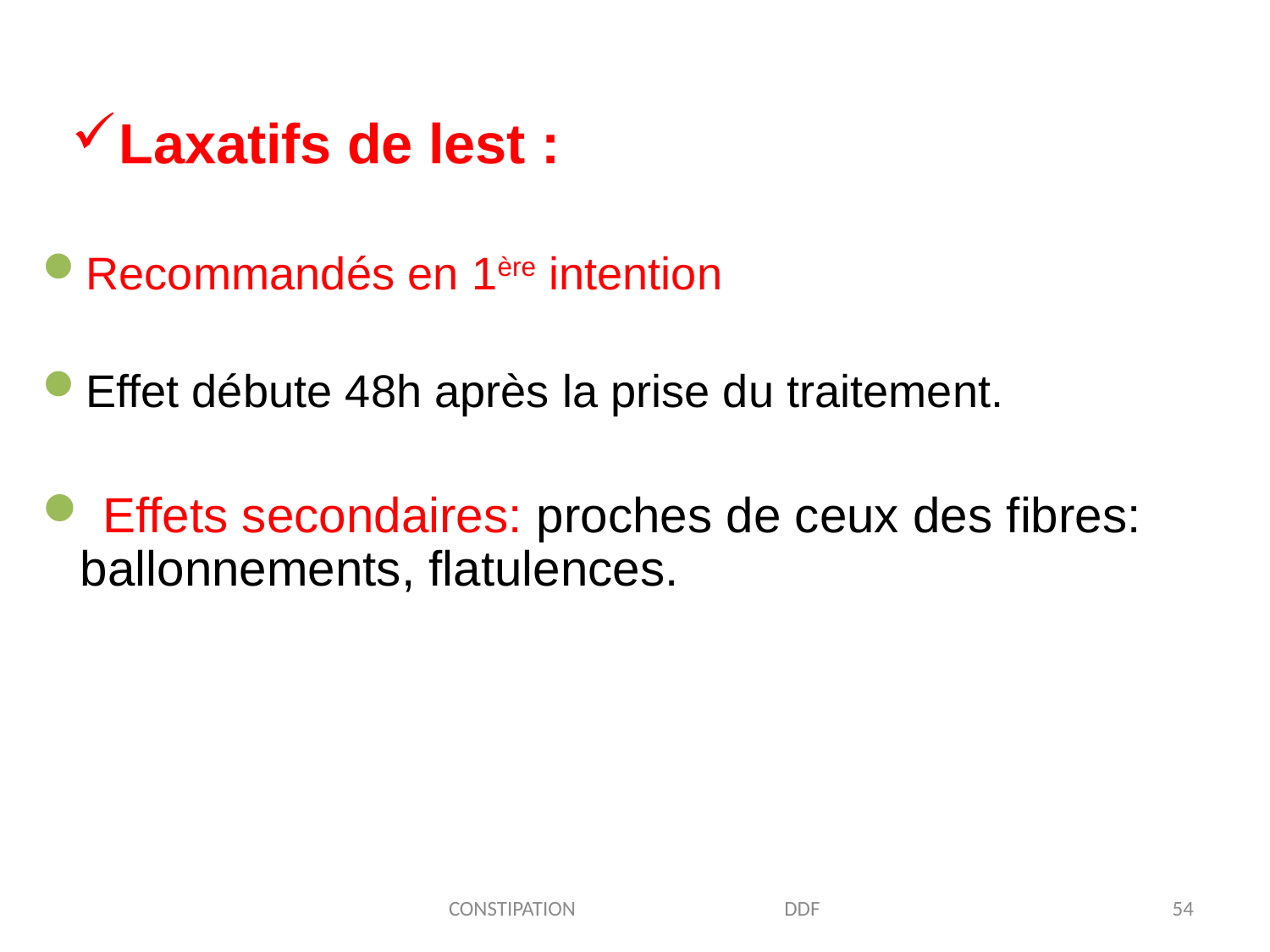

Laxatifs de lest :

Recommandés en 1ère intention

Effet débute 48h après la prise du traitement.

 Effets secondaires: proches de ceux des fibres:  ballonnements, flatulences.

CONSTIPATION                                           DDF
54